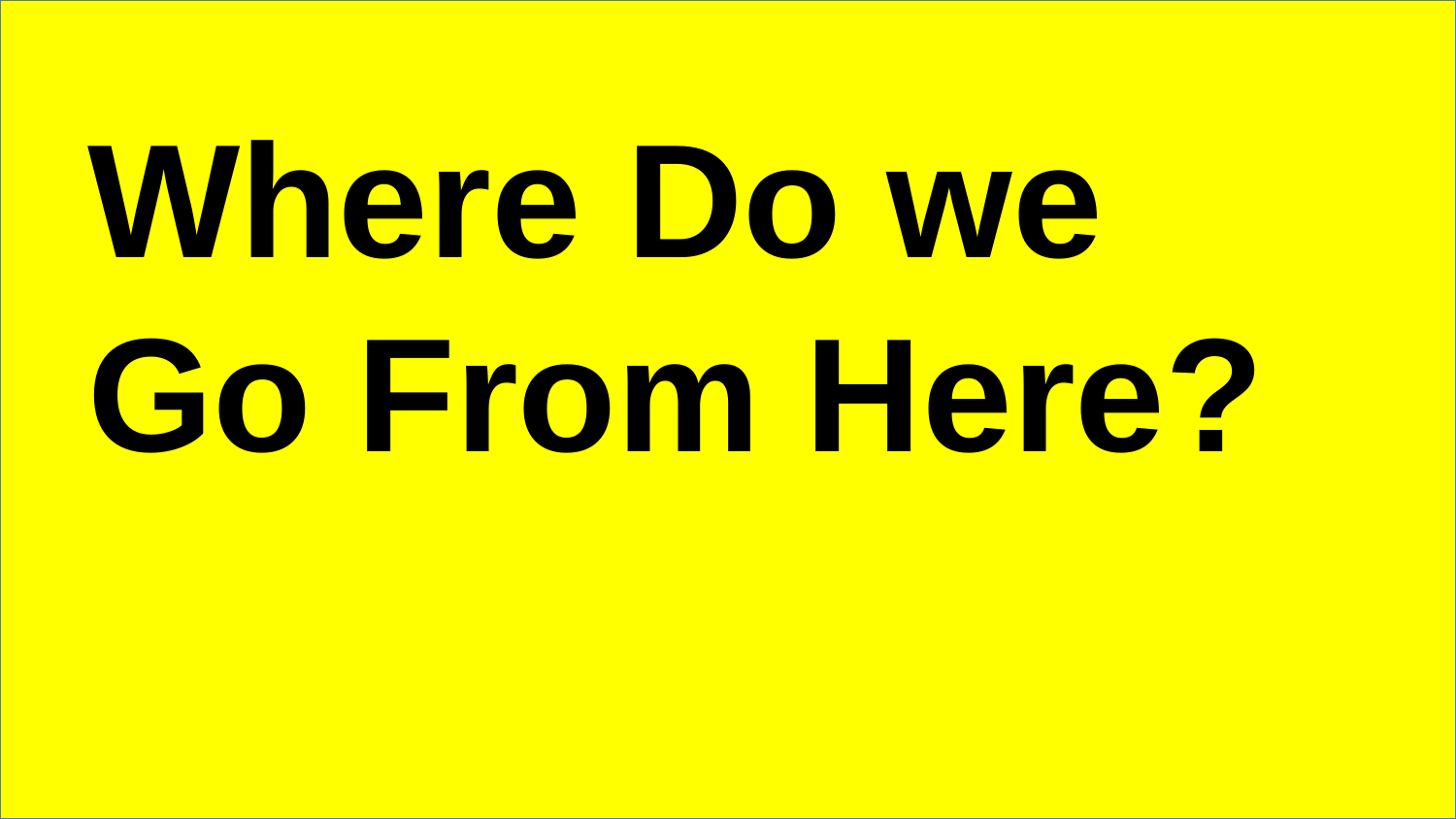

# Where Do we Go From Here?